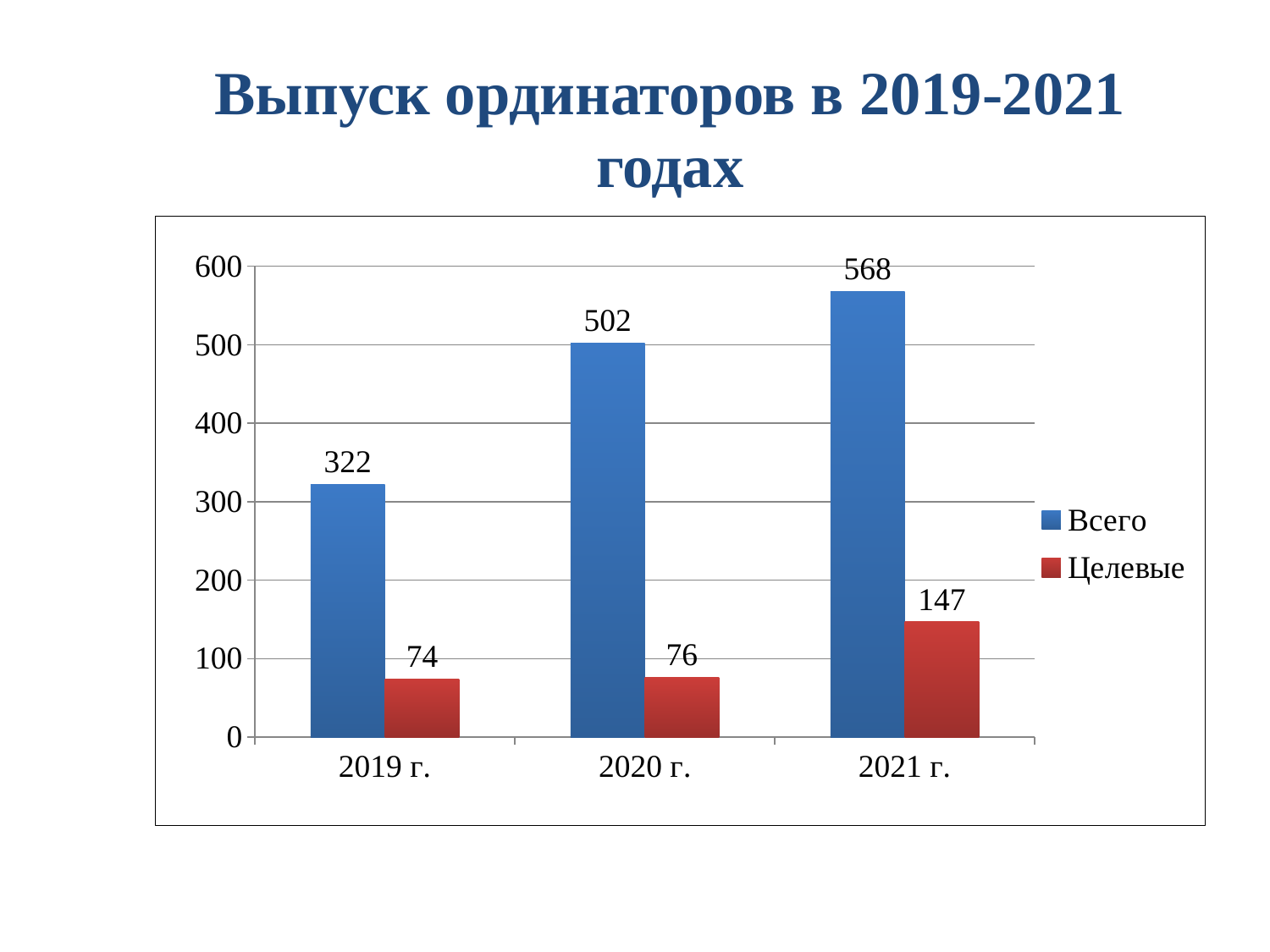

# Выпуск ординаторов в 2019-2021 годах

### Chart

| Category | Всего | Целевые |
|---|---|---|
| 2019 г. | 322.0 | 74.0 |
| 2020 г. | 502.0 | 76.0 |
| 2021 г. | 568.0 | 147.0 |